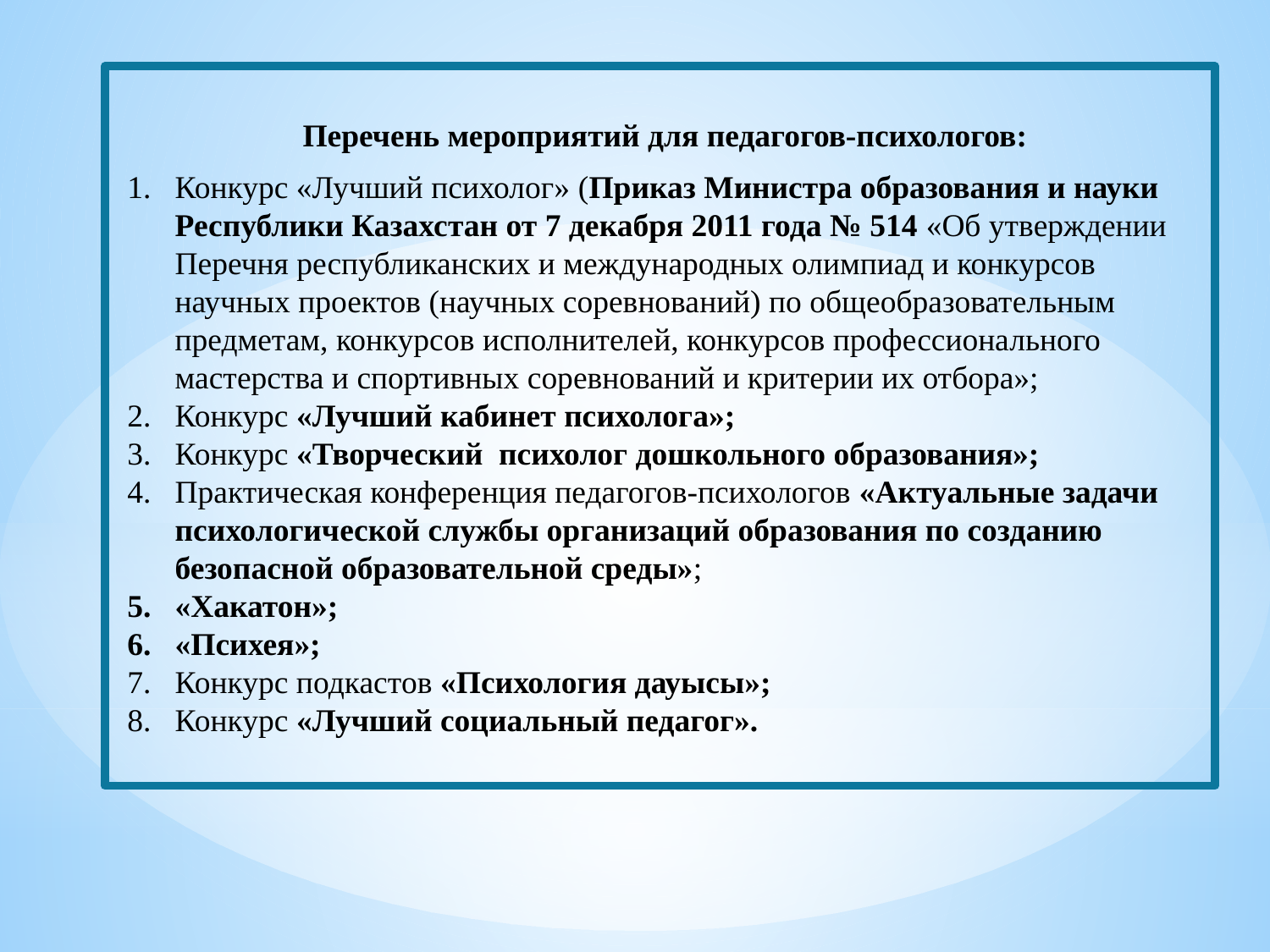

Перечень мероприятий для педагогов-психологов:
Конкурс «Лучший психолог» (Приказ Министра образования и науки Республики Казахстан от 7 декабря 2011 года № 514 «Об утверждении Перечня республиканских и международных олимпиад и конкурсов научных проектов (научных соревнований) по общеобразовательным предметам, конкурсов исполнителей, конкурсов профессионального мастерства и спортивных соревнований и критерии их отбора»;
Конкурс «Лучший кабинет психолога»;
Конкурс «Творческий  психолог дошкольного образования»;
Практическая конференция педагогов-психологов «Актуальные задачи психологической службы организаций образования по созданию безопасной образовательной среды»;
«Хакатон»;
«Психея»;
Конкурс подкастов «Психология дауысы»;
Конкурс «Лучший социальный педагог».